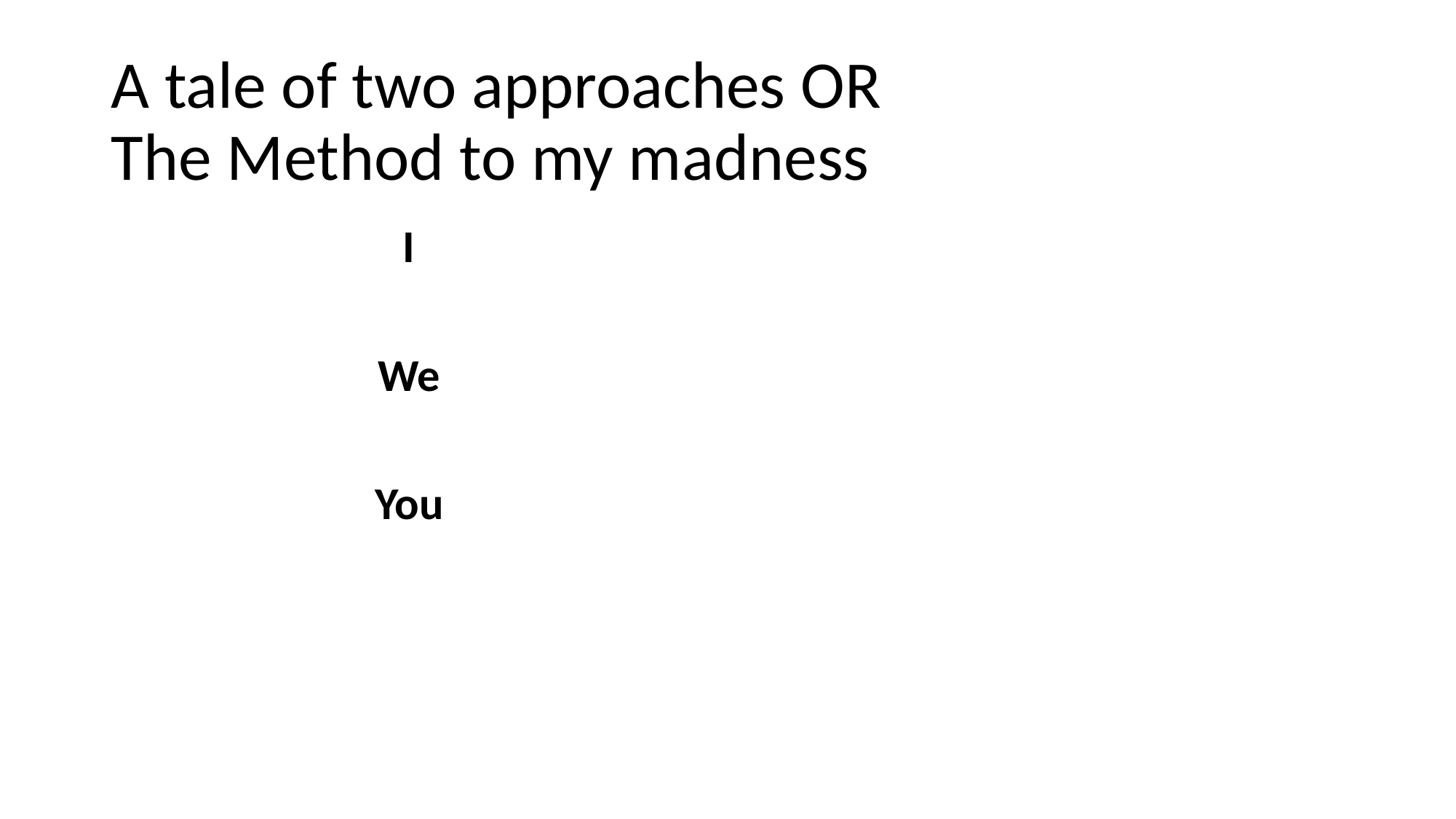

# A tale of two approaches OR The Method to my madness
I

We

You